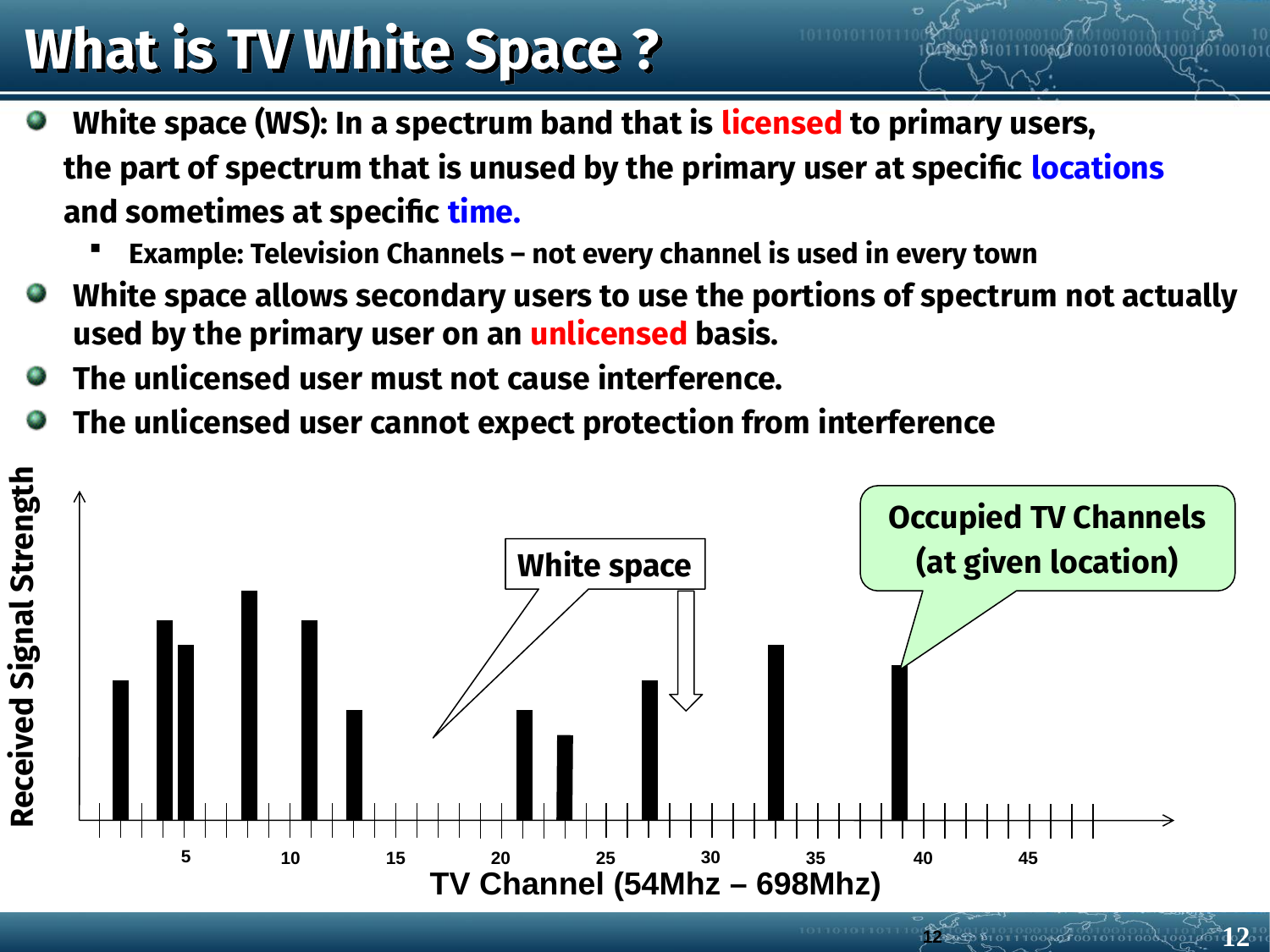

# What is TV White Space ?
White space (WS): In a spectrum band that is licensed to primary users,
     the part of spectrum that is unused by the primary user at specific locations
     and sometimes at specific time.
Example: Television Channels – not every channel is used in every town
White space allows secondary users to use the portions of spectrum not actually used by the primary user on an unlicensed basis.
The unlicensed user must not cause interference.
The unlicensed user cannot expect protection from interference
Received Signal Strength
Occupied TV Channels
(at given location)
5
30
15
25
35
10
20
45
40
White space

TV Channel (54Mhz – 698Mhz)
12